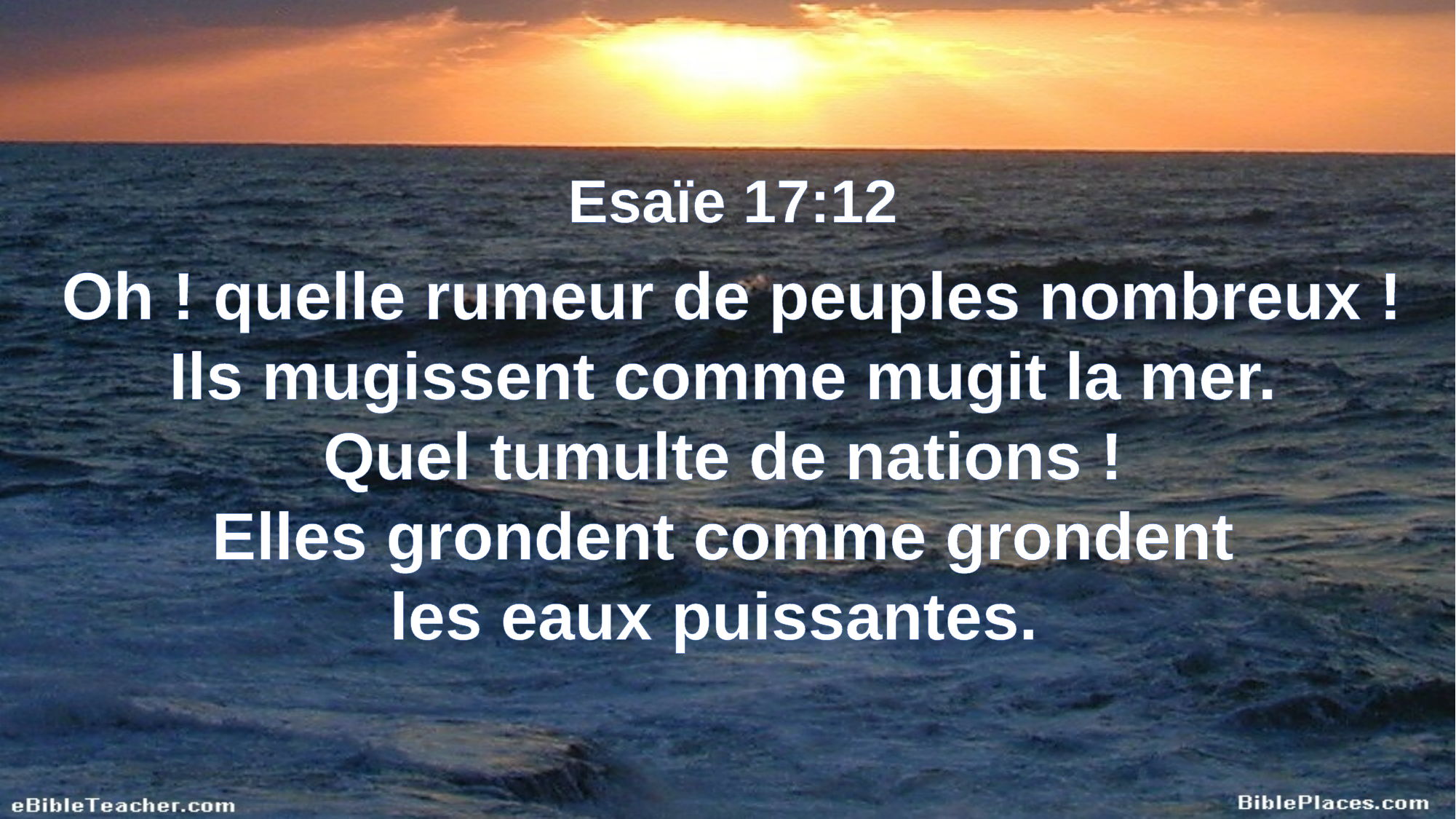

Esaïe 17:12

Oh ! quelle rumeur de peuples nombreux ! Ils mugissent comme mugit la mer.
Quel tumulte de nations !
Elles grondent comme grondent
les eaux puissantes.